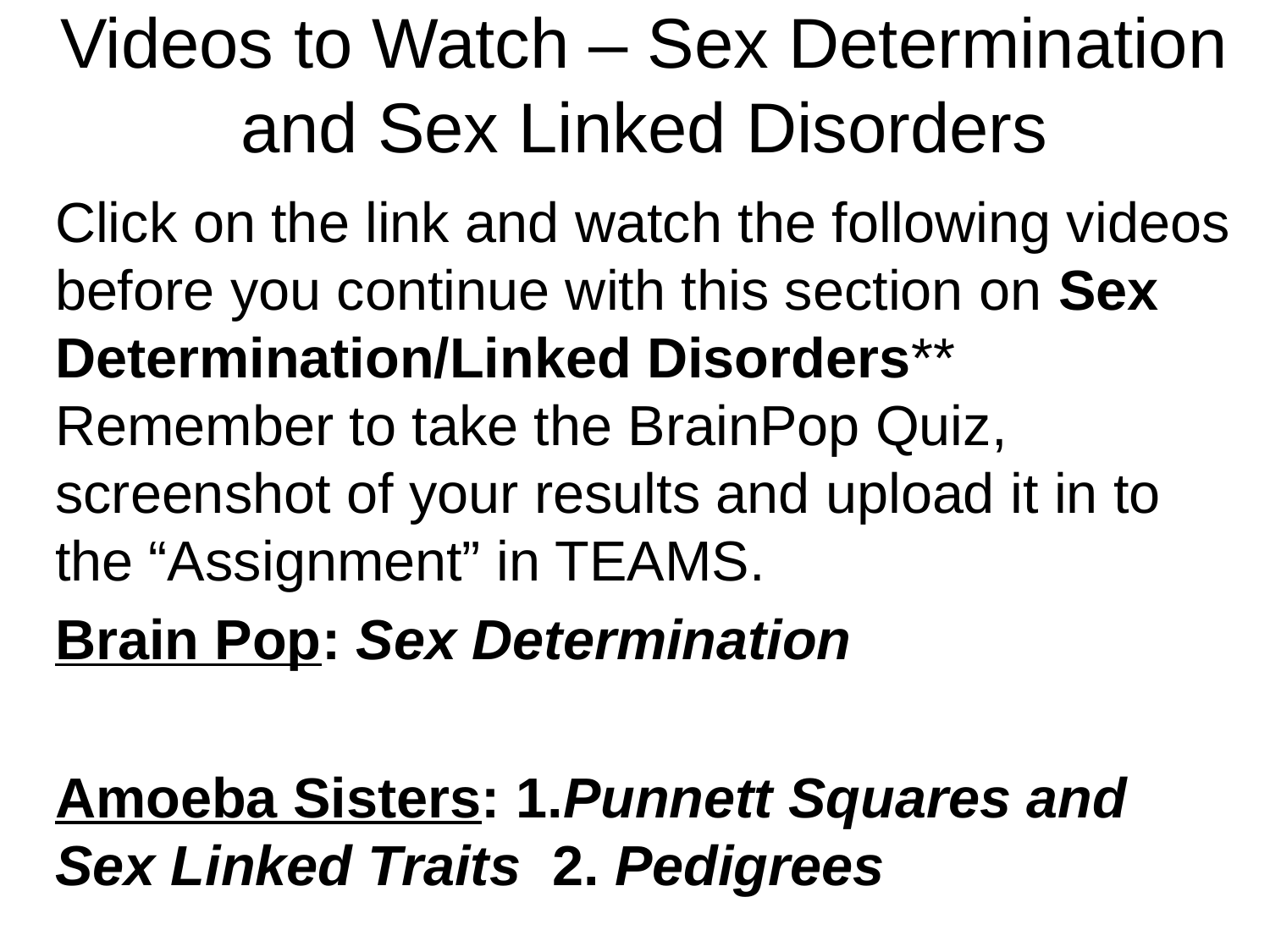

# Videos to Watch – Sex Determination and Sex Linked Disorders
Click on the link and watch the following videos before you continue with this section on Sex Determination/Linked Disorders** Remember to take the BrainPop Quiz, screenshot of your results and upload it in to the “Assignment” in TEAMS.
Brain Pop: Sex Determination

Amoeba Sisters: 1.Punnett Squares and Sex Linked Traits  2. Pedigrees